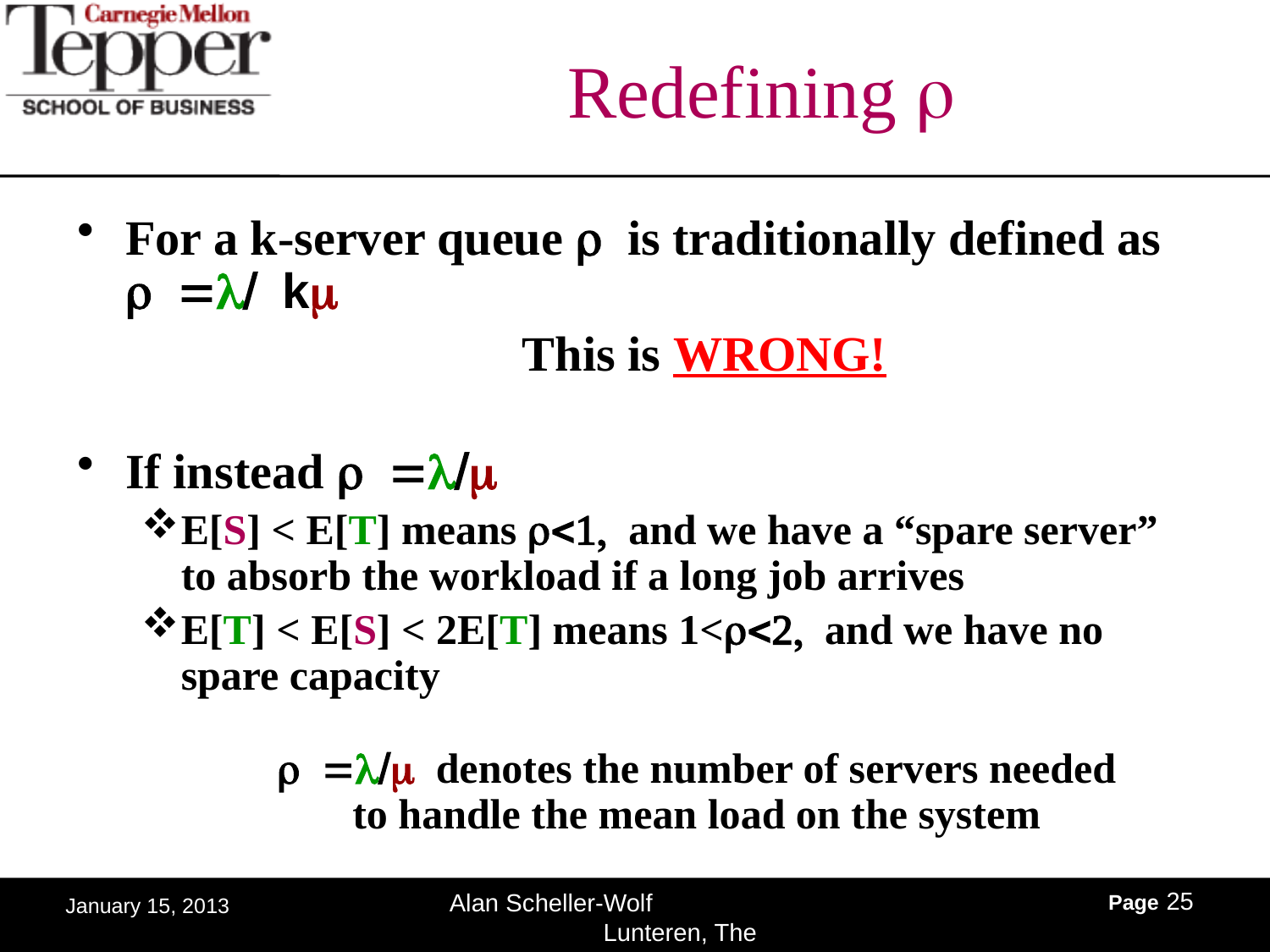

# Redefining ρ
For a k-server queue ρ is traditionally defined as ρ =λ/ kμ
			This is WRONG!

If instead ρ =λ/μ
E[S] < E[T] means ρ<1, and we have a “spare server” to absorb the workload if a long job arrives
E[T] < E[S] < 2E[T] means 1<ρ<2, and we have no spare capacity
ρ =λ/μ denotes the number of servers needed to handle the mean load on the system
Page 25
Alan Scheller-Wolf                                      Lunteren, The Netherlands
January 15, 2013